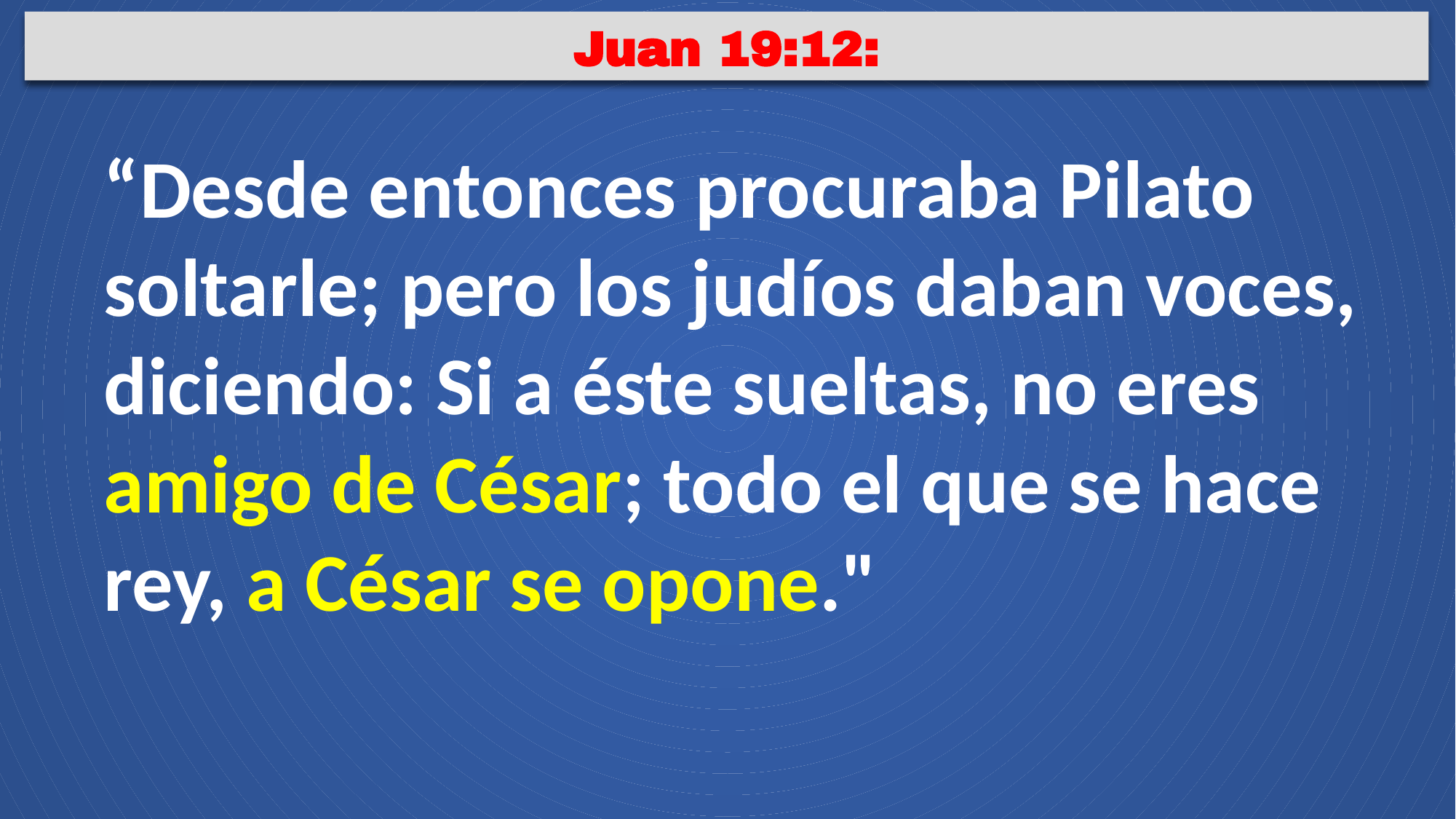

Juan 19:12:
“Desde entonces procuraba Pilato soltarle; pero los judíos daban voces, diciendo: Si a éste sueltas, no eres amigo de César; todo el que se hace rey, a César se opone."